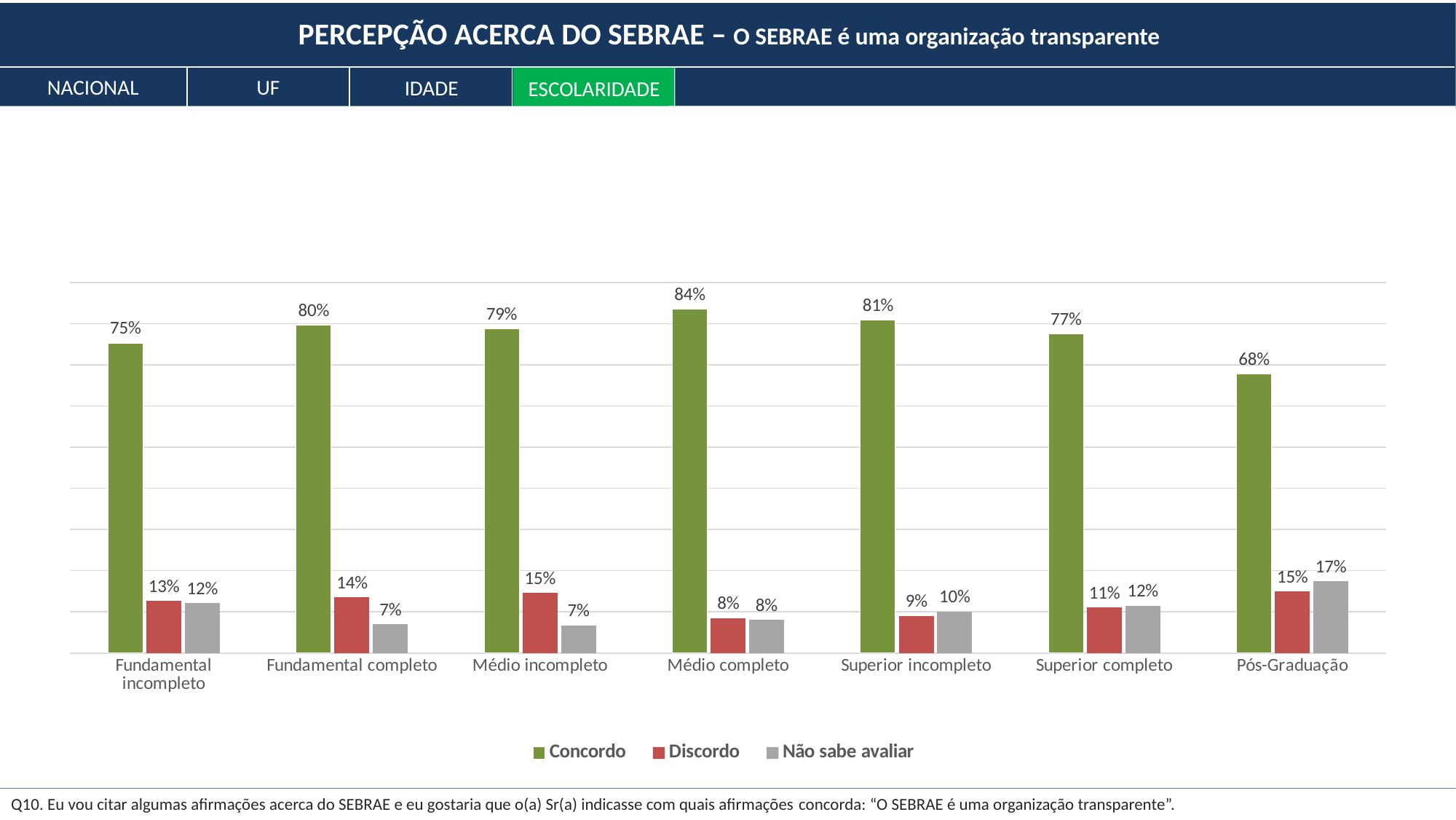

PERCEPÇÃO ACERCA DO SEBRAE – O SEBRAE é uma organização transparente
NACIONAL
UF
IDADE
ESCOLARIDADE

### Chart

| Category | Concordo | Discordo | Não sabe avaliar |
|---|---|---|---|
| Fundamental incompleto | 0.7525549977496307 | 0.12611723986641543 | 0.1213277623839539 |
| Fundamental completo | 0.795233441964901 | 0.13515867944892593 | 0.06960787858617311 |
| Médio incompleto | 0.7869066000772388 | 0.1456321313429524 | 0.06746126857980882 |
| Médio completo | 0.835347500414678 | 0.08454807358509861 | 0.08010442600022337 |
| Superior incompleto | 0.8091110390390186 | 0.09049355473523969 | 0.10039540622574168 |
| Superior completo | 0.7743653186672773 | 0.1106254056456416 | 0.11500927568708111 |
| Pós-Graduação | 0.6768791787960835 | 0.14917255292621243 | 0.1739482682777041 |
Q10. Eu vou citar algumas afirmações acerca do SEBRAE e eu gostaria que o(a) Sr(a) indicasse com quais afirmações concorda: “O SEBRAE é uma organização transparente”.